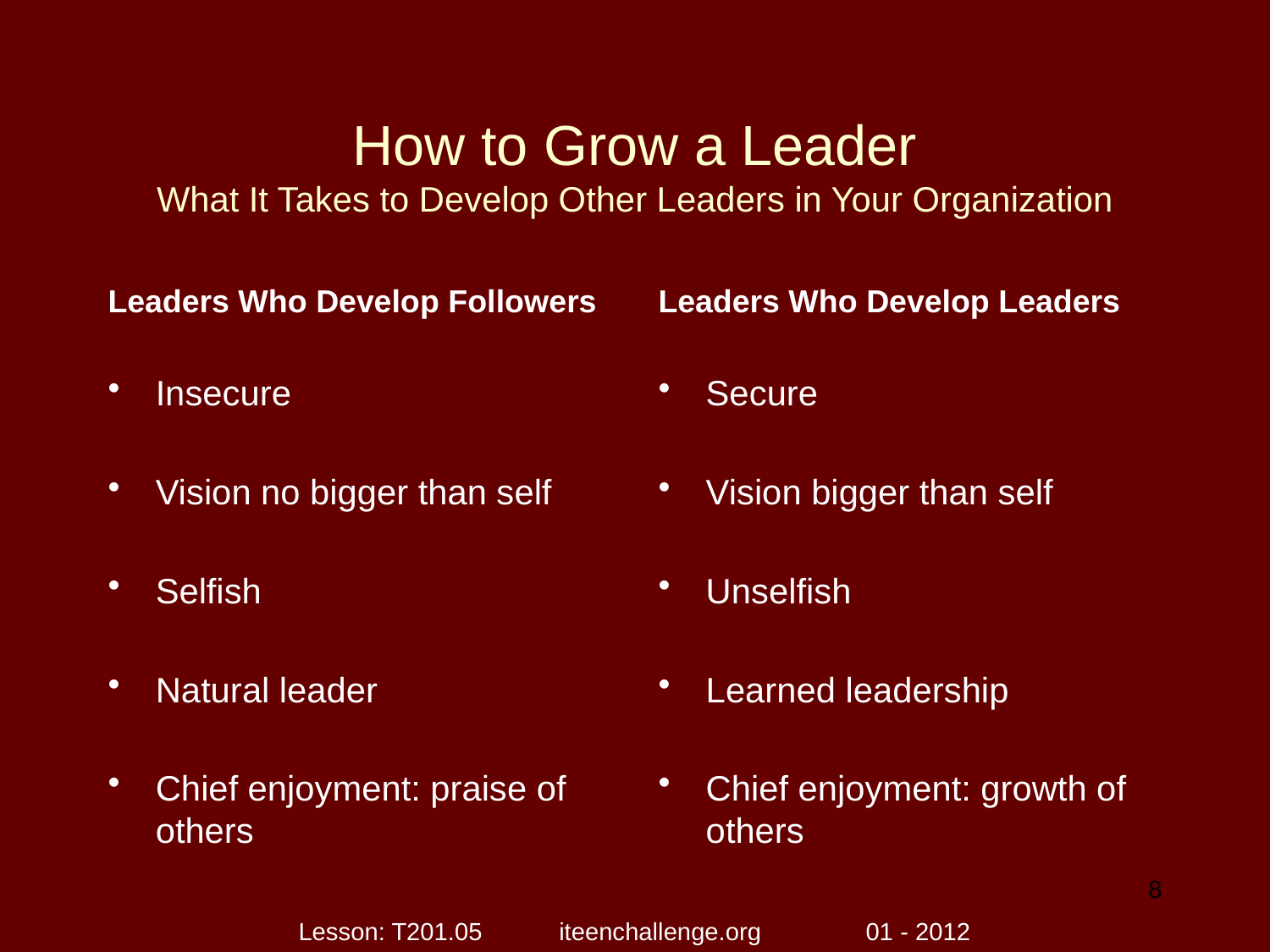

# How to Grow a Leader What It Takes to Develop Other Leaders in Your Organization
Leaders Who Develop Followers

Insecure

Vision no bigger than self

Selfish

Natural leader

Chief enjoyment: praise of others
Leaders Who Develop Leaders

Secure

Vision bigger than self

Unselfish

Learned leadership

Chief enjoyment: growth of others
8
Lesson: T201.05           iteenchallenge.org               01 - 2012